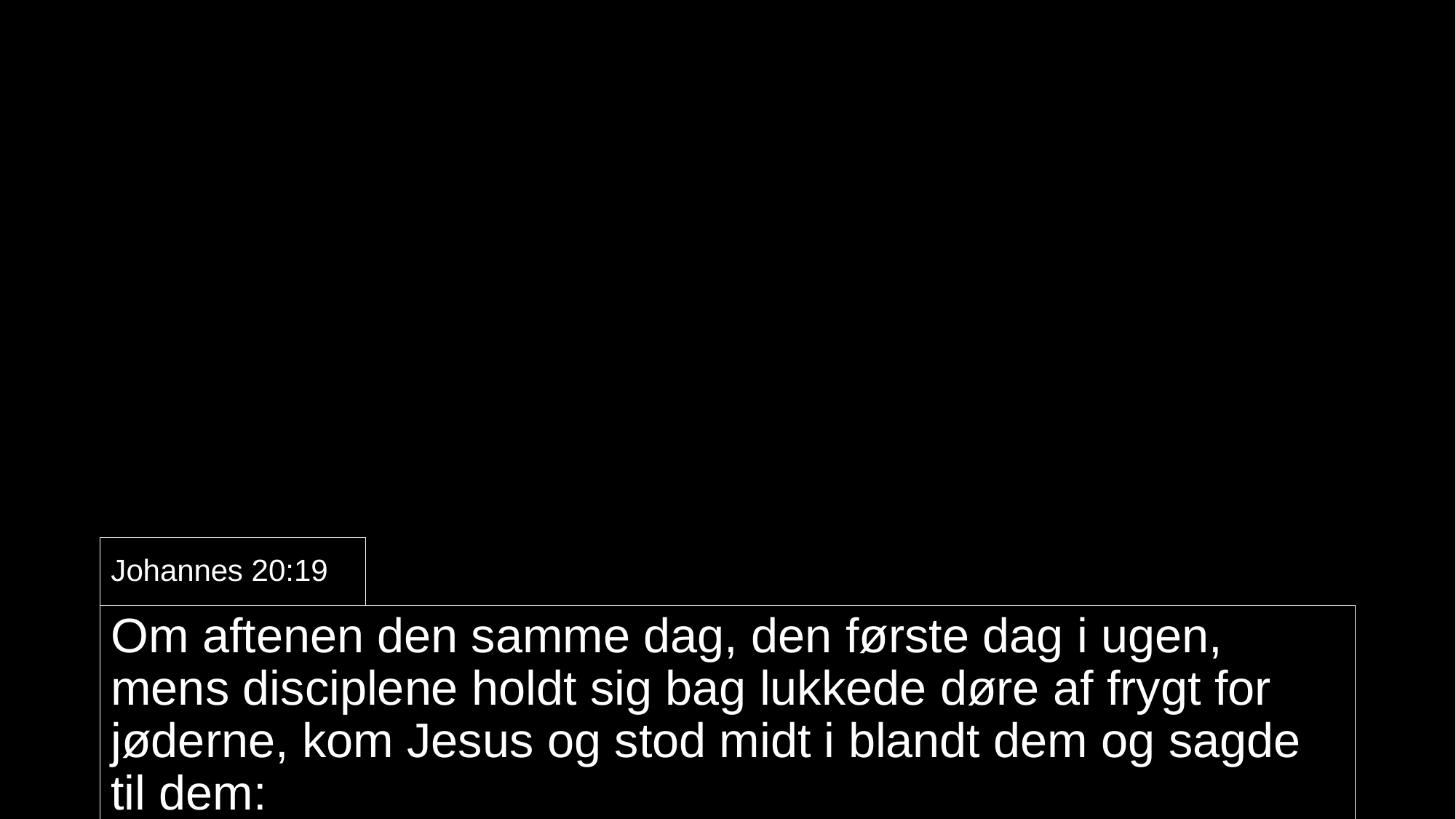

Johannes 20:19
Om aftenen den samme dag, den første dag i ugen, mens disciplene holdt sig bag lukkede døre af frygt for jøderne, kom Jesus og stod midt i blandt dem og sagde til dem:
”Fred være med jer!”